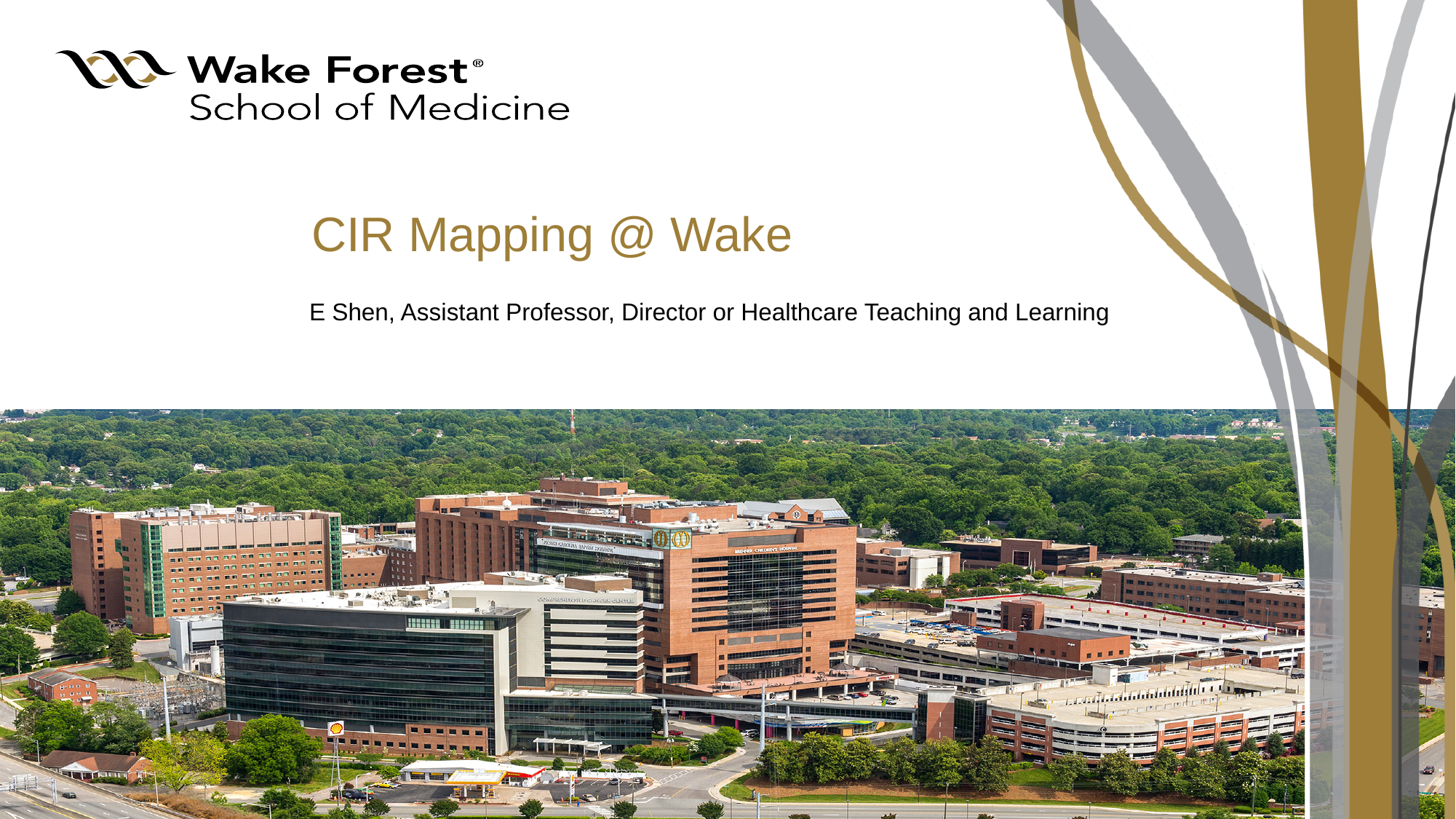

# CIR Mapping @ Wake
E Shen, Assistant Professor, Director or Healthcare Teaching and Learning